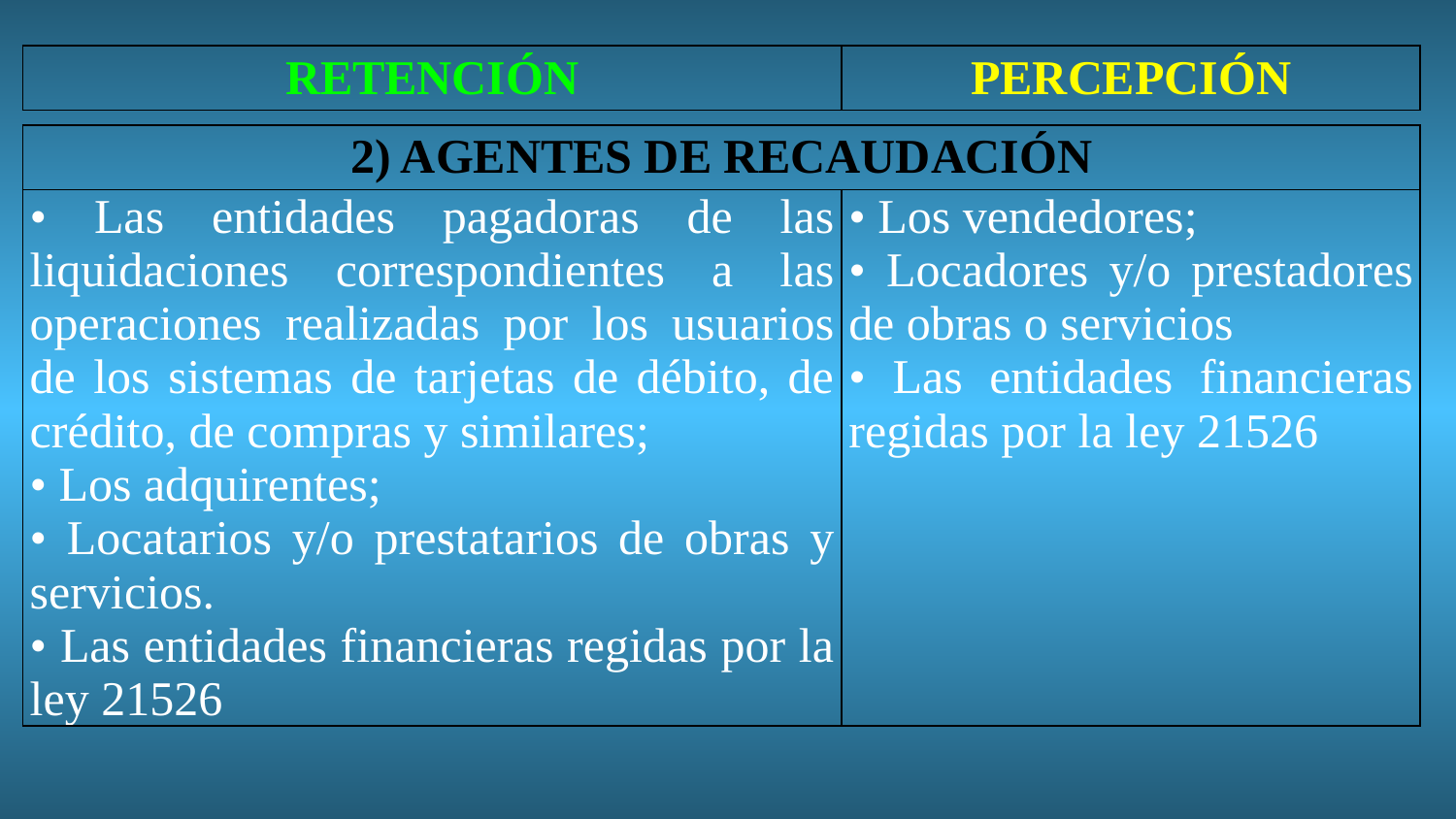

| RETENCIÓN | PERCEPCIÓN |
| --- | --- |
| 2) AGENTES DE RECAUDACIÓN |  |
| --- | --- |
| • Las entidades pagadoras de las liquidaciones correspondientes a las operaciones realizadas por los usuarios de los sistemas de tarjetas de débito, de crédito, de compras y similares; • Los adquirentes; • Locatarios y/o prestatarios de obras y servicios. • Las entidades financieras regidas por la ley 21526 | • Los vendedores; • Locadores y/o prestadores de obras o servicios • Las entidades financieras regidas por la ley 21526 |